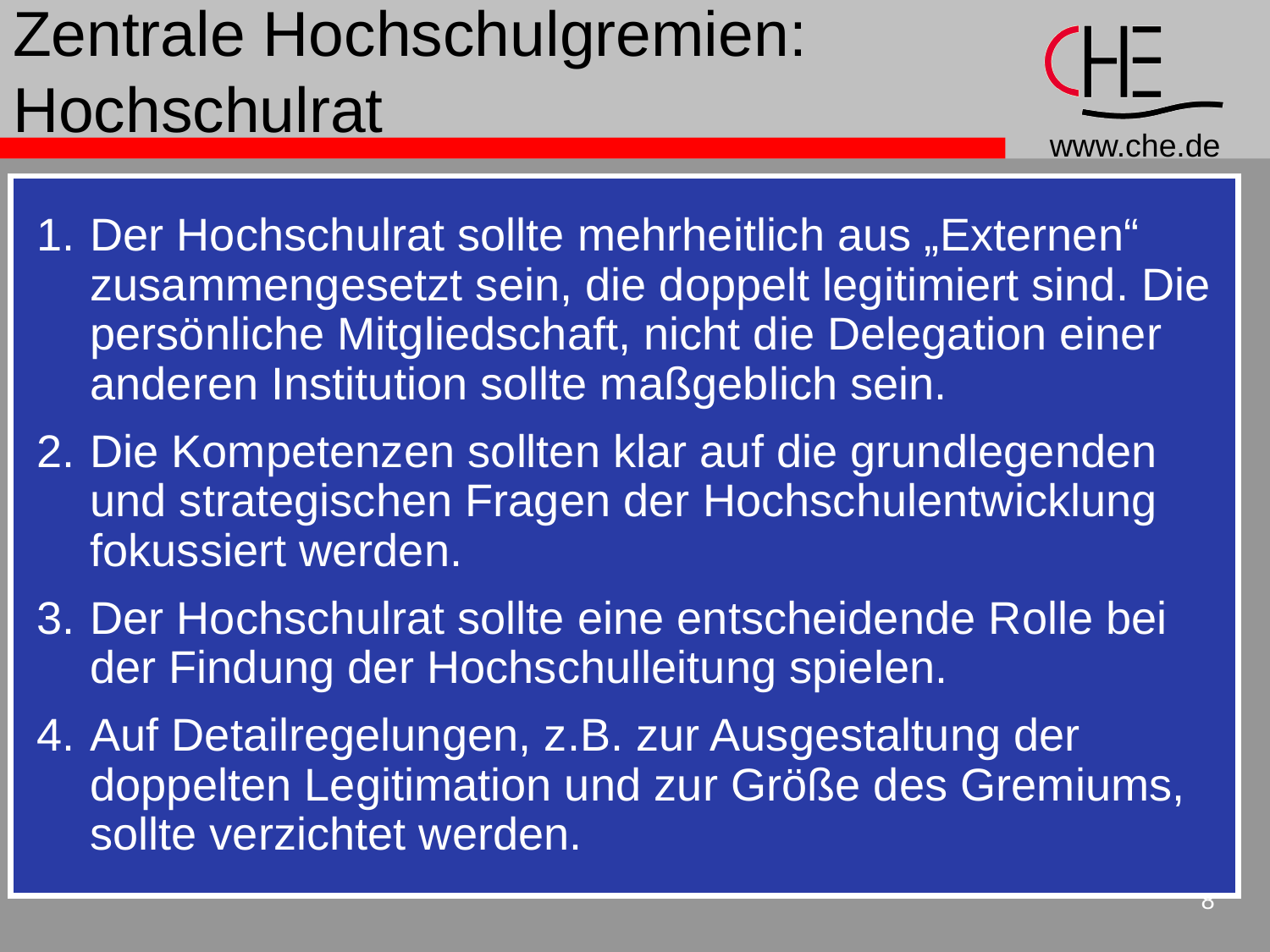

# Zentrale Hochschulgremien: Hochschulrat
Der Hochschulrat sollte mehrheitlich aus „Externen“ zusammengesetzt sein, die doppelt legitimiert sind. Die persönliche Mitgliedschaft, nicht die Delegation einer anderen Institution sollte maßgeblich sein.
Die Kompetenzen sollten klar auf die grundlegenden und strategischen Fragen der Hochschulentwicklung fokussiert werden.
Der Hochschulrat sollte eine entscheidende Rolle bei der Findung der Hochschulleitung spielen.
Auf Detailregelungen, z.B. zur Ausgestaltung der doppelten Legitimation und zur Größe des Gremiums, sollte verzichtet werden.
8